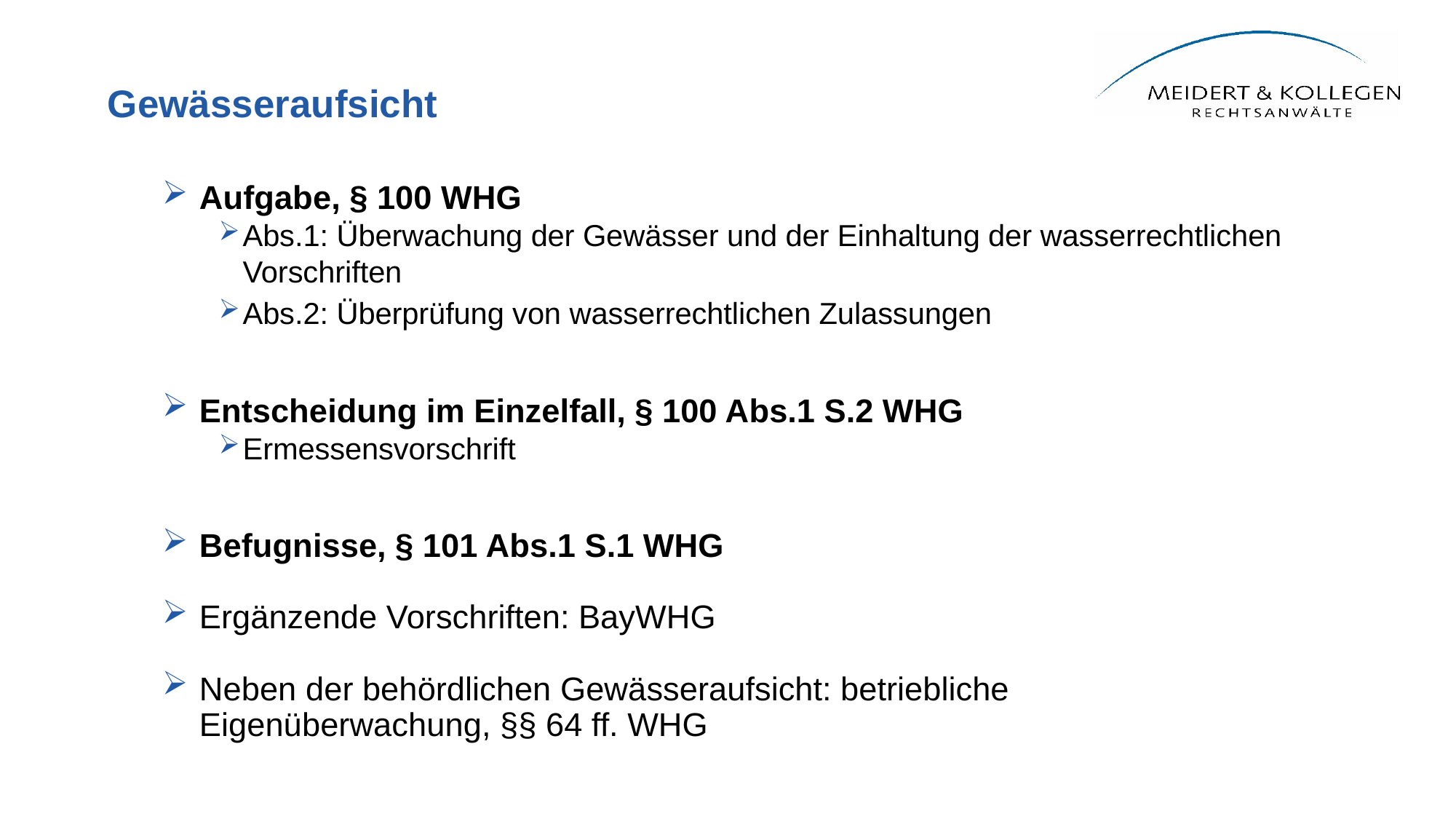

# Gewässeraufsicht
Aufgabe, § 100 WHG
Abs.1: Überwachung der Gewässer und der Einhaltung der wasserrechtlichen Vorschriften
Abs.2: Überprüfung von wasserrechtlichen Zulassungen

Entscheidung im Einzelfall, § 100 Abs.1 S.2 WHG
Ermessensvorschrift

Befugnisse, § 101 Abs.1 S.1 WHG

Ergänzende Vorschriften: BayWHG

Neben der behördlichen Gewässeraufsicht: betriebliche Eigenüberwachung, §§ 64 ff. WHG